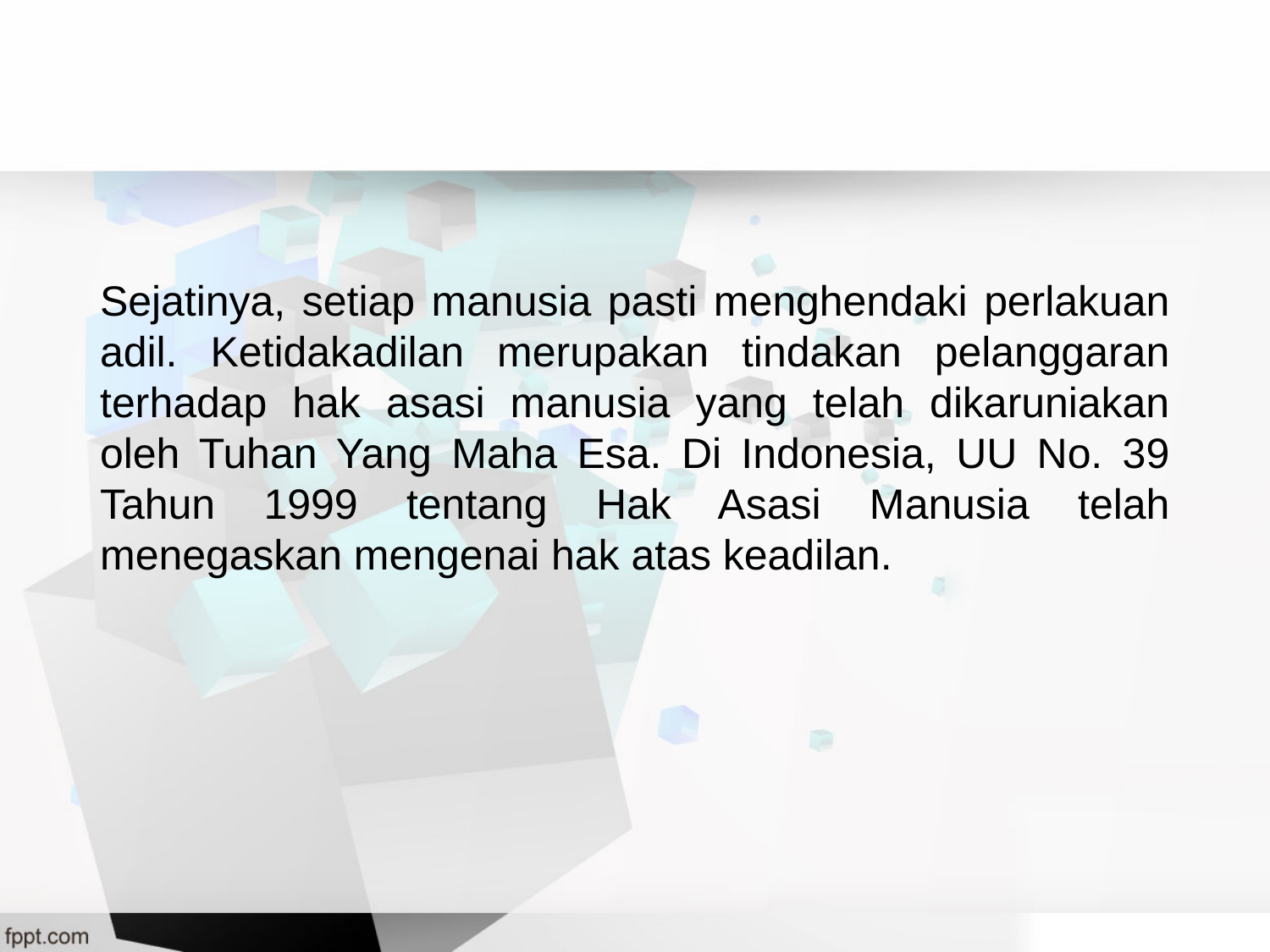

Sejatinya, setiap manusia pasti menghendaki perlakuan adil. Ketidakadilan merupakan tindakan pelanggaran terhadap hak asasi manusia yang telah dikaruniakan oleh Tuhan Yang Maha Esa. Di Indonesia, UU No. 39 Tahun 1999 tentang Hak Asasi Manusia telah menegaskan mengenai hak atas keadilan.